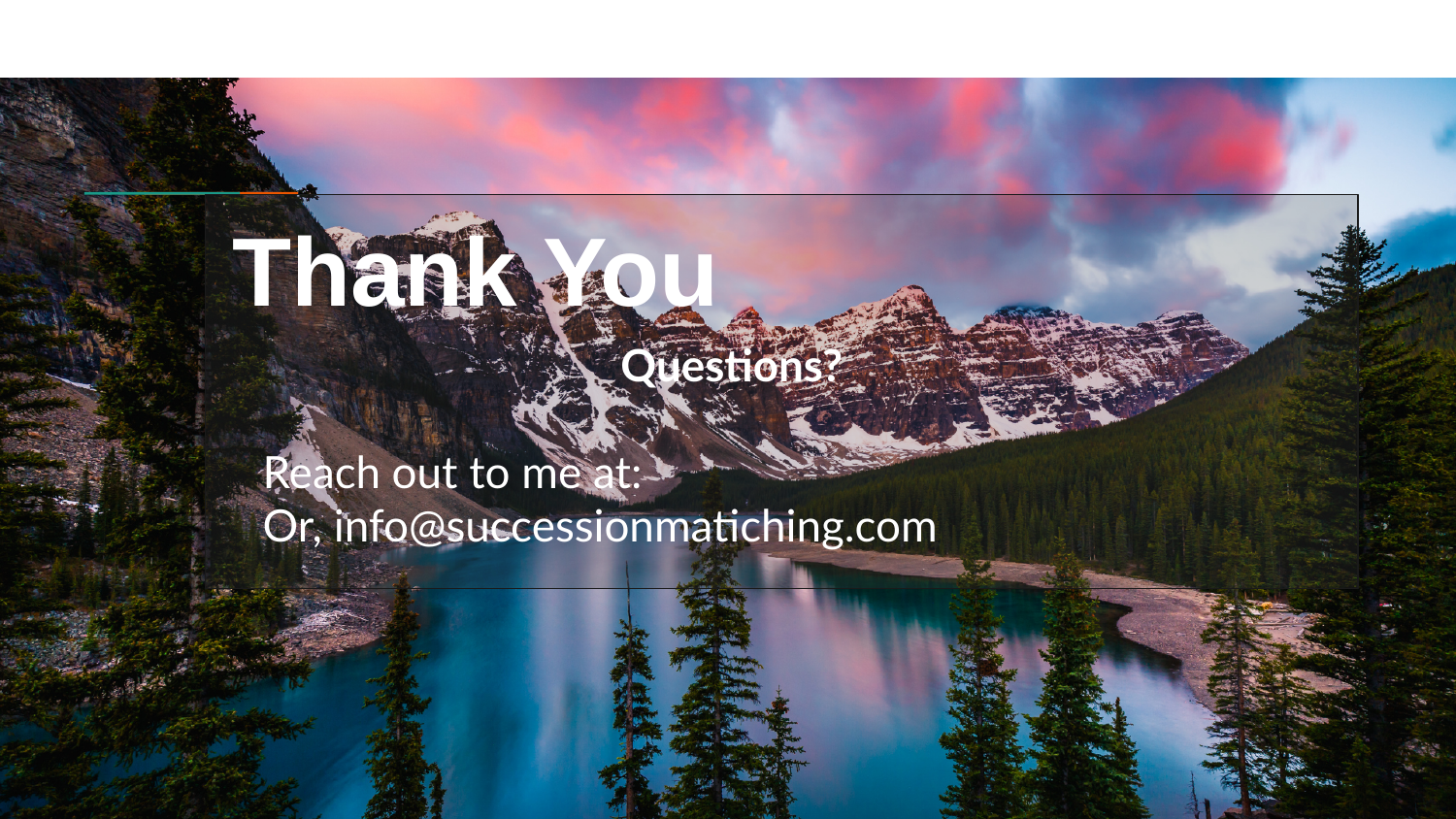

# Thank You

Questions?

Reach out to me at:
Or, info@successionmatiching.com